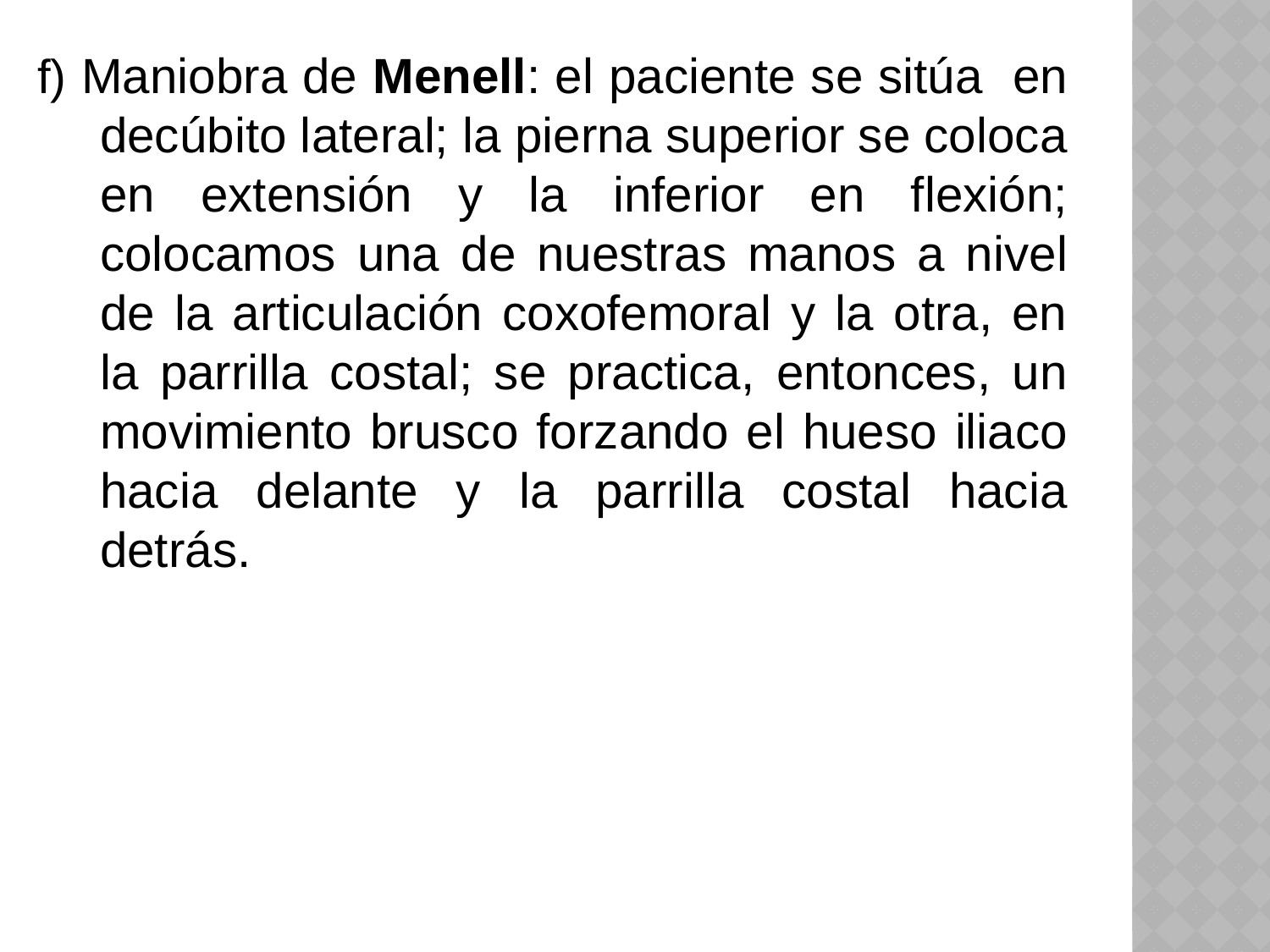

f) Maniobra de Menell: el paciente se sitúa  en decúbito lateral; la pierna superior se coloca en extensión y la inferior en flexión; colocamos una de nuestras manos a nivel de la articulación coxofemoral y la otra, en la parrilla costal; se practica, entonces, un movimiento brusco forzando el hueso iliaco hacia delante y la parrilla costal hacia detrás.